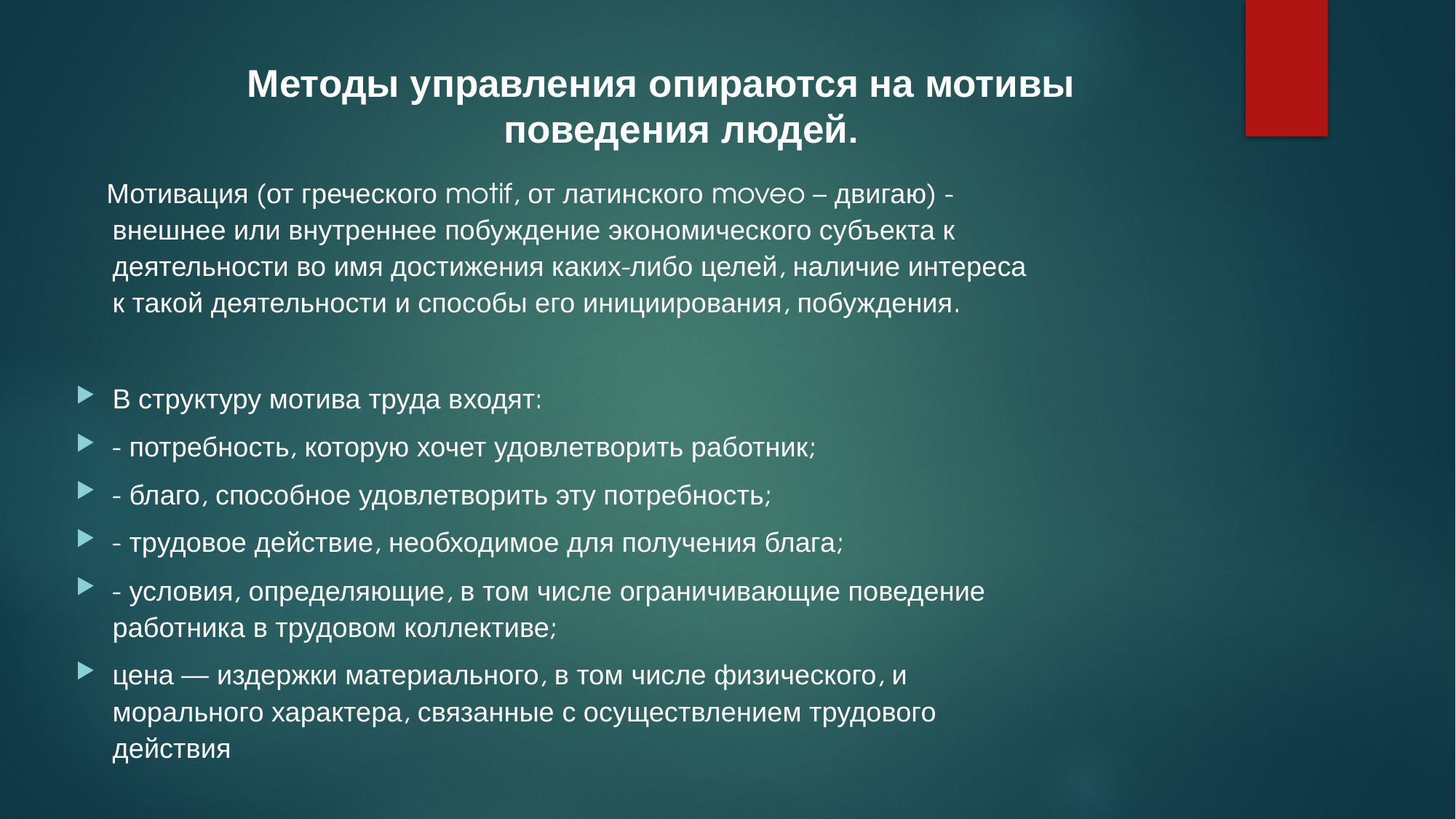

Методы управления опираются на мотивы поведения людей.

#
    Мотивация (от греческого motif, от латинского moveo – двигаю) - внешнее или внутреннее побуждение экономического субъекта к деятельности во имя достижения каких-либо целей, наличие интереса к такой деятельности и способы его инициирования, побуждения.

В структуру мотива труда входят:
- потребность, которую хочет удовлетворить работник;
- благо, способное удовлетворить эту потребность;
- трудовое действие, необходимое для получения блага;
- условия, определяющие, в том числе ограничивающие поведение работника в трудовом коллективе;
цена — издержки материального, в том числе физического, и морального характера, связанные с осуществлением трудового действия